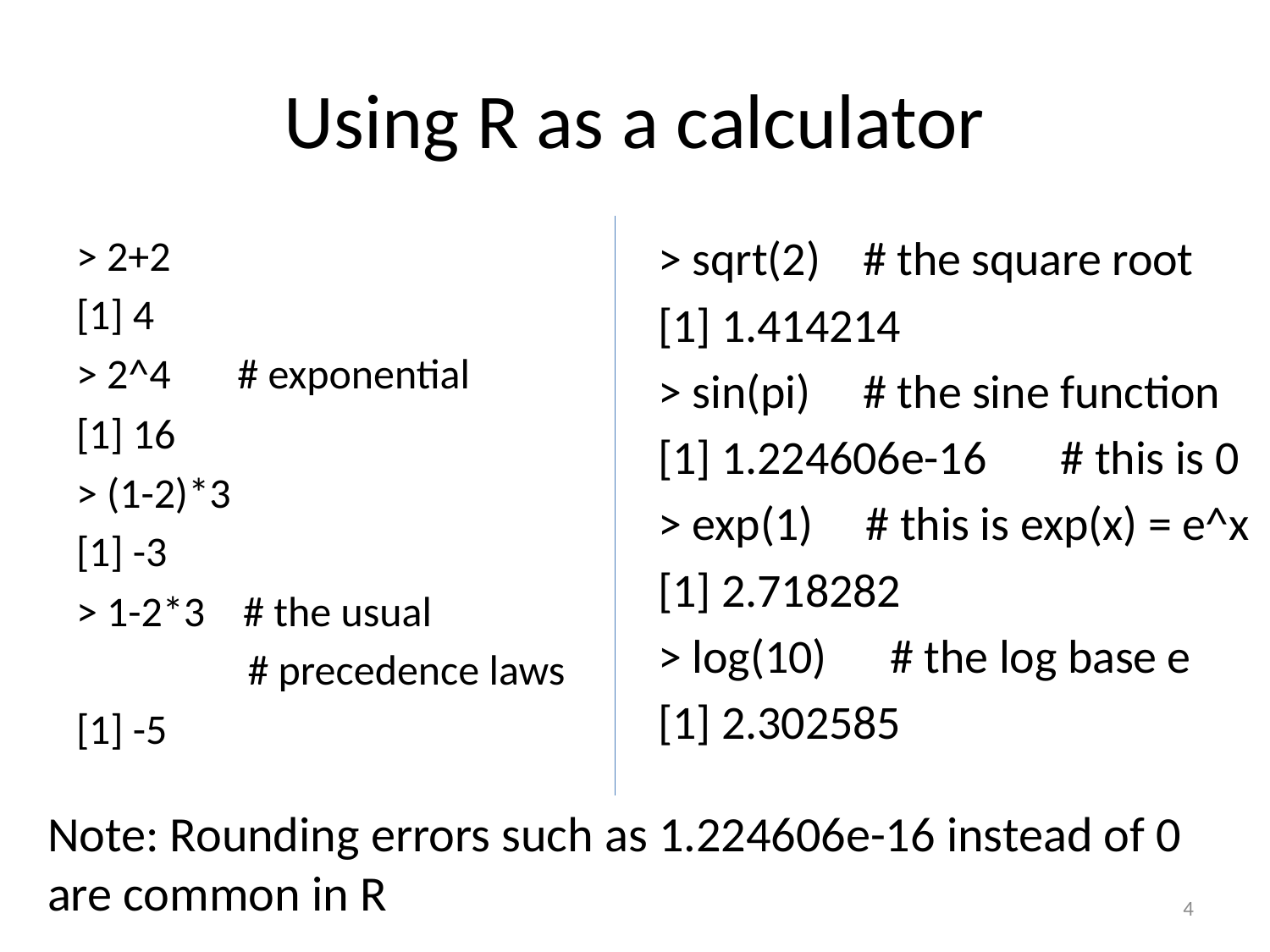

# Using R as a calculator
> 2+2
[1] 4
> 2^4       # exponential
[1] 16
> (1-2)*3
[1] -3
> 1-2*3    # the usual
                  # precedence laws
[1] -5

> sqrt(2)    # the square root
[1] 1.414214
> sin(pi)     # the sine function
[1] 1.224606e-16       # this is 0
> exp(1)     # this is exp(x) = e^x
[1] 2.718282
> log(10)      # the log base e
[1] 2.302585

Note: Rounding errors such as 1.224606e-16 instead of 0 are common in R
4